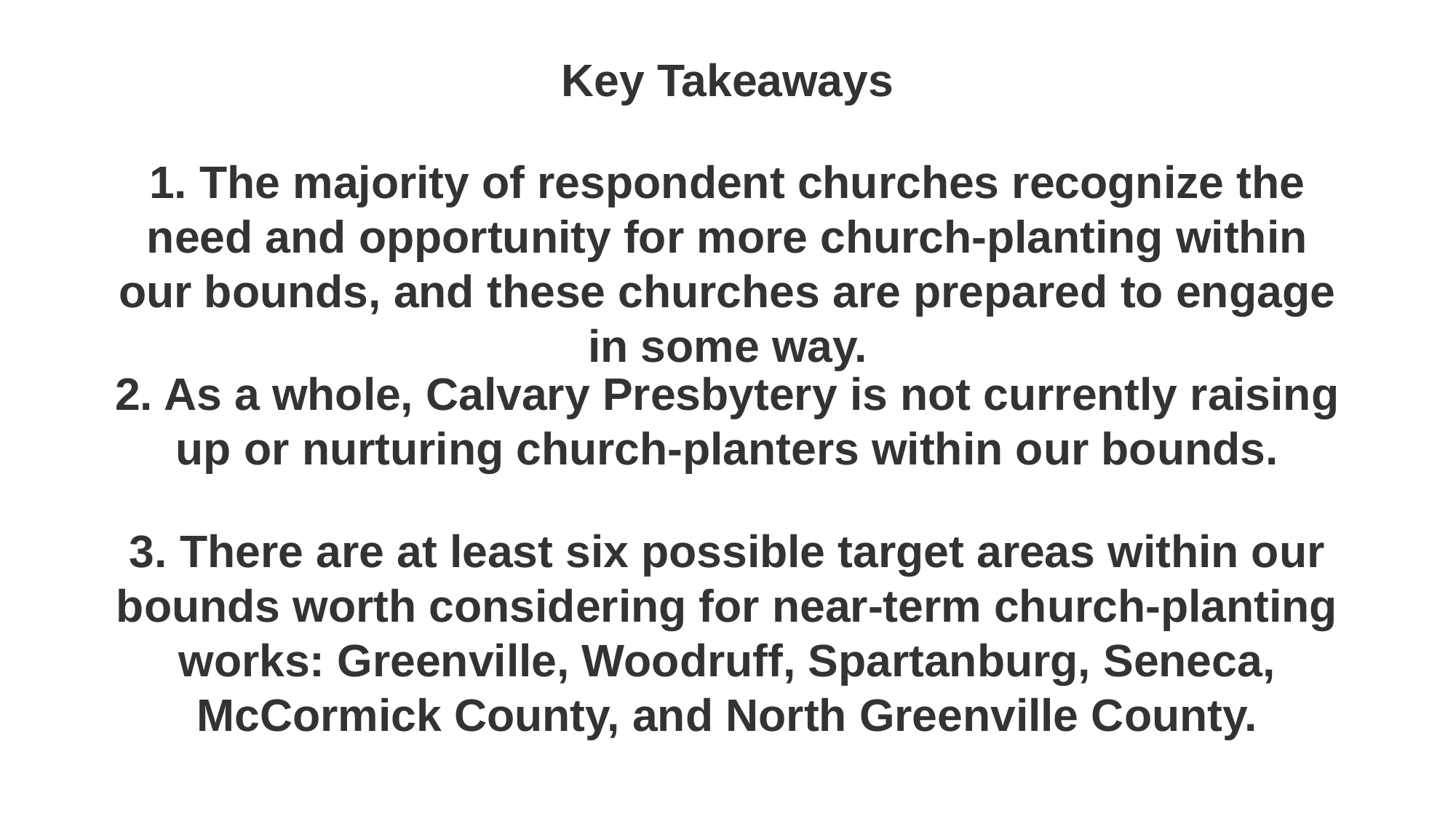

Key Takeaways
1. The majority of respondent churches recognize the need and opportunity for more church-planting within our bounds, and these churches are prepared to engage in some way.
2. As a whole, Calvary Presbytery is not currently raising up or nurturing church-planters within our bounds.
3. There are at least six possible target areas within our bounds worth considering for near-term church-planting works: Greenville, Woodruff, Spartanburg, Seneca, McCormick County, and North Greenville County.